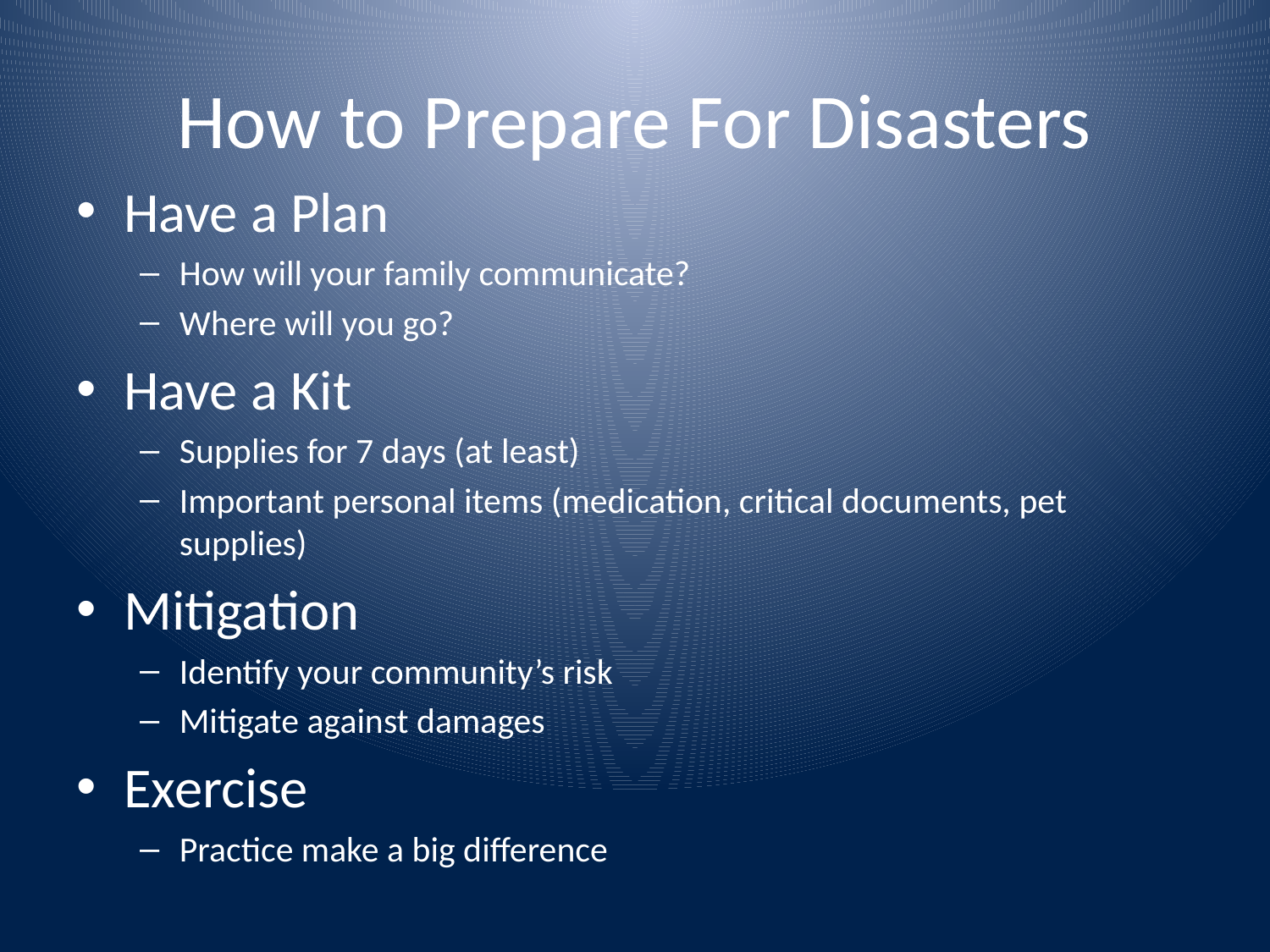

# How to Prepare For Disasters
Have a Plan
How will your family communicate?
Where will you go?
Have a Kit
Supplies for 7 days (at least)
Important personal items (medication, critical documents, pet supplies)
Mitigation
Identify your community’s risk
Mitigate against damages
Exercise
Practice make a big difference